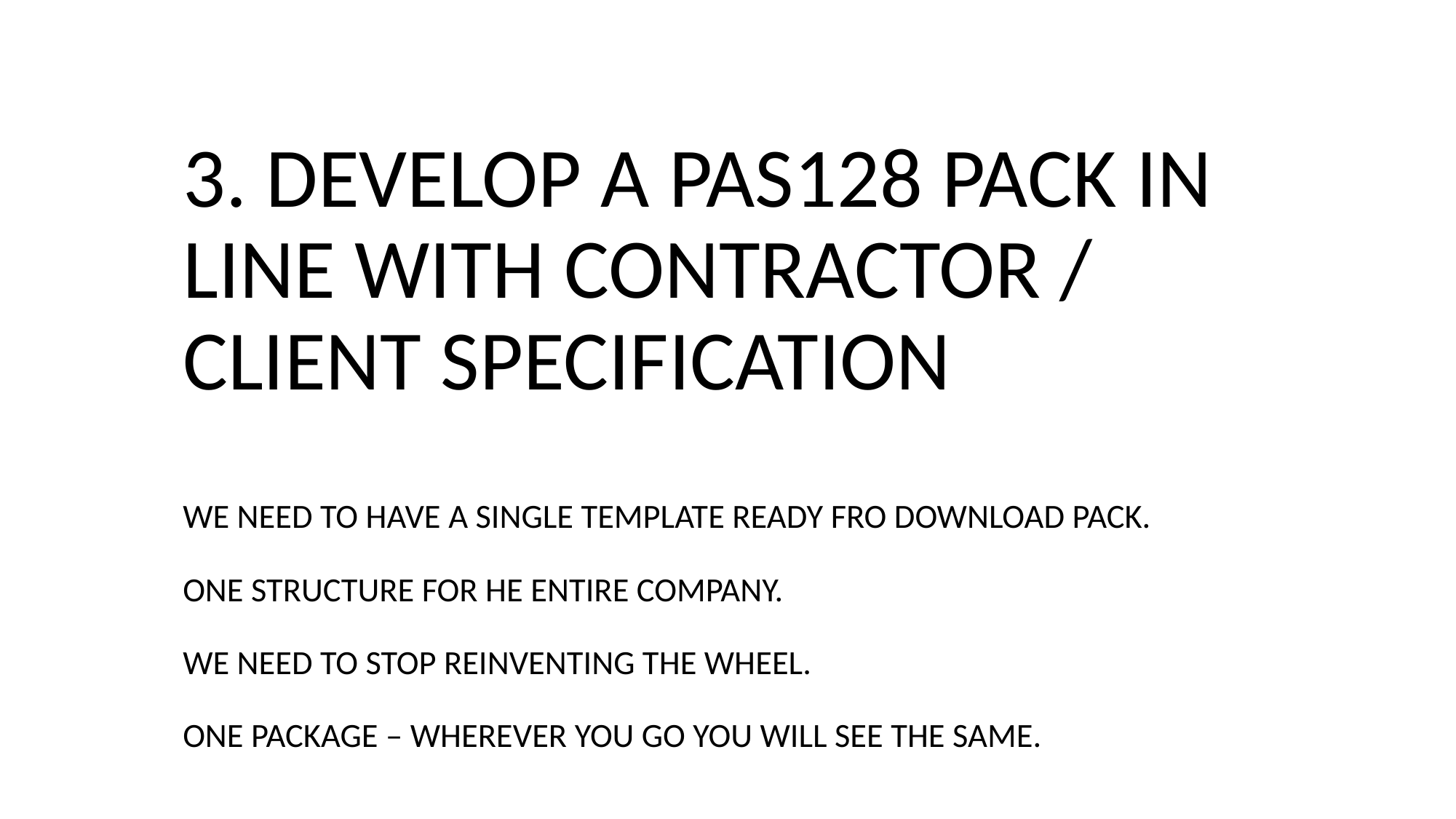

# 3. DEVELOP A PAS128 PACK IN LINE WITH CONTRACTOR / CLIENT SPECIFICATION WE NEED TO HAVE A SINGLE TEMPLATE READY FRO DOWNLOAD PACK. ONE STRUCTURE FOR HE ENTIRE COMPANY. WE NEED TO STOP REINVENTING THE WHEEL. ONE PACKAGE – WHEREVER YOU GO YOU WILL SEE THE SAME.